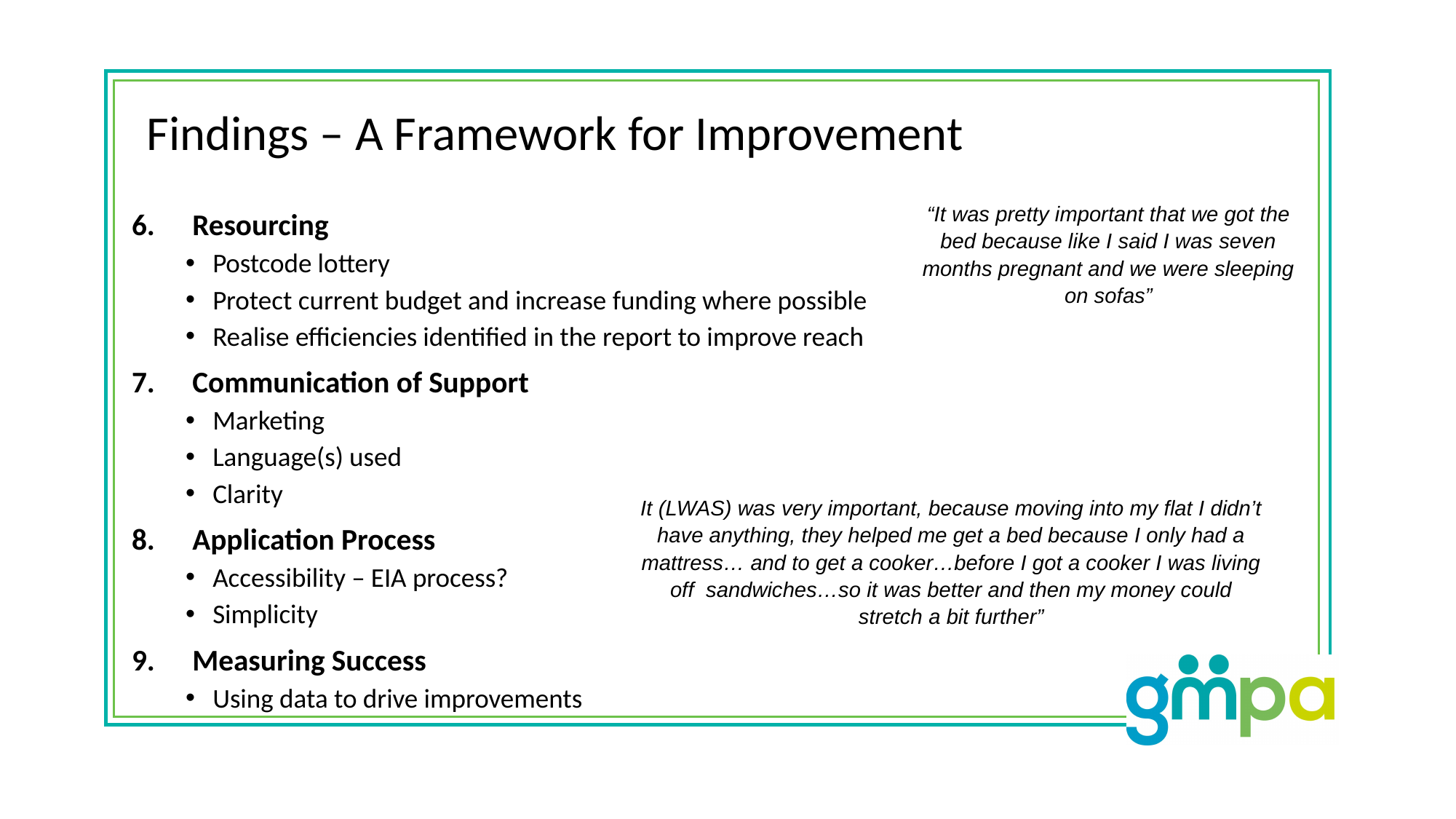

# Findings – A Framework for Improvement
“It was pretty important that we got the bed because like I said I was seven months pregnant and we were sleeping on sofas”
Resourcing
Postcode lottery
Protect current budget and increase funding where possible
Realise efficiencies identified in the report to improve reach
Communication of Support
Marketing
Language(s) used
Clarity
Application Process
Accessibility – EIA process?
Simplicity
Measuring Success
Using data to drive improvements
It (LWAS) was very important, because moving into my flat I didn’t have anything, they helped me get a bed because I only had a mattress… and to get a cooker…before I got a cooker I was living off  sandwiches…so it was better and then my money could stretch a bit further”